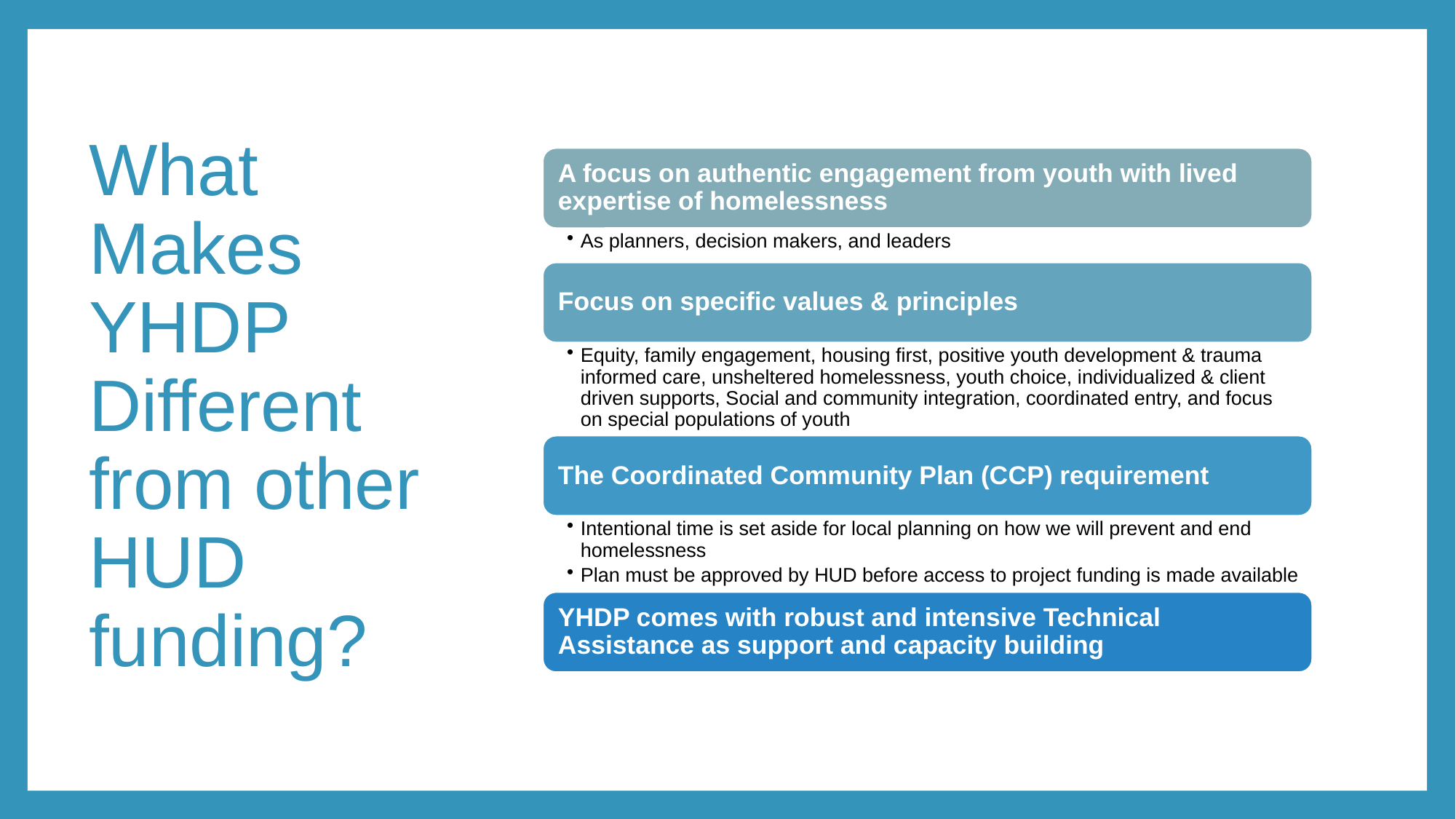

# What Makes YHDP Different from other HUD funding?
A focus on authentic engagement from youth with lived expertise of homelessness
As planners, decision makers, and leaders
Focus on specific values & principles
Equity, family engagement, housing first, positive youth development & trauma informed care, unsheltered homelessness, youth choice, individualized & client driven supports, Social and community integration, coordinated entry, and focus on special populations of youth
The Coordinated Community Plan (CCP) requirement
Intentional time is set aside for local planning on how we will prevent and end homelessness
Plan must be approved by HUD before access to project funding is made available
YHDP comes with robust and intensive Technical Assistance as support and capacity building